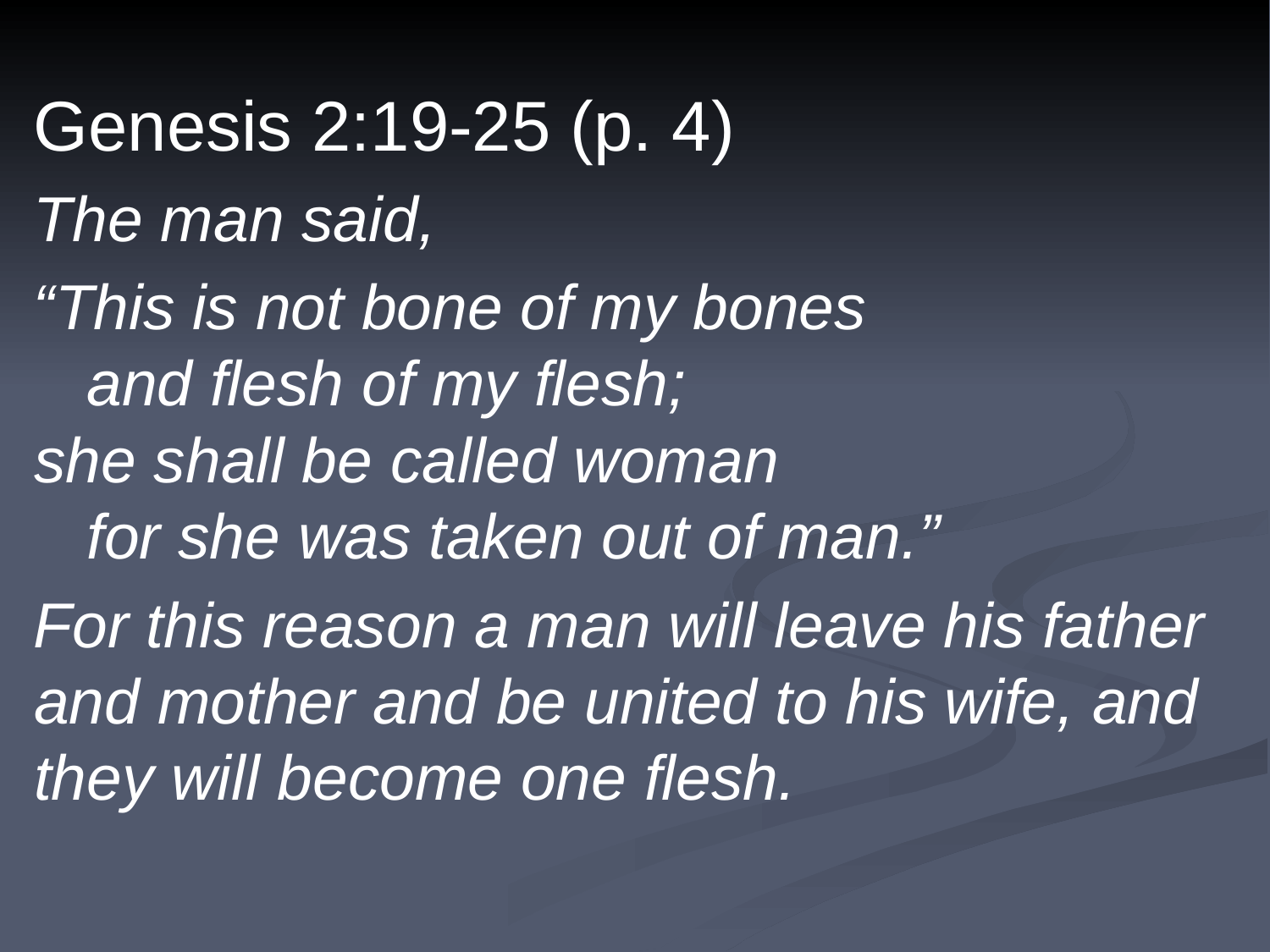

Genesis 2:19-25 (p. 4)
The man said,
“This is not bone of my bones
   and flesh of my flesh;
she shall be called woman
   for she was taken out of man.”
For this reason a man will leave his father and mother and be united to his wife, and they will become one flesh.